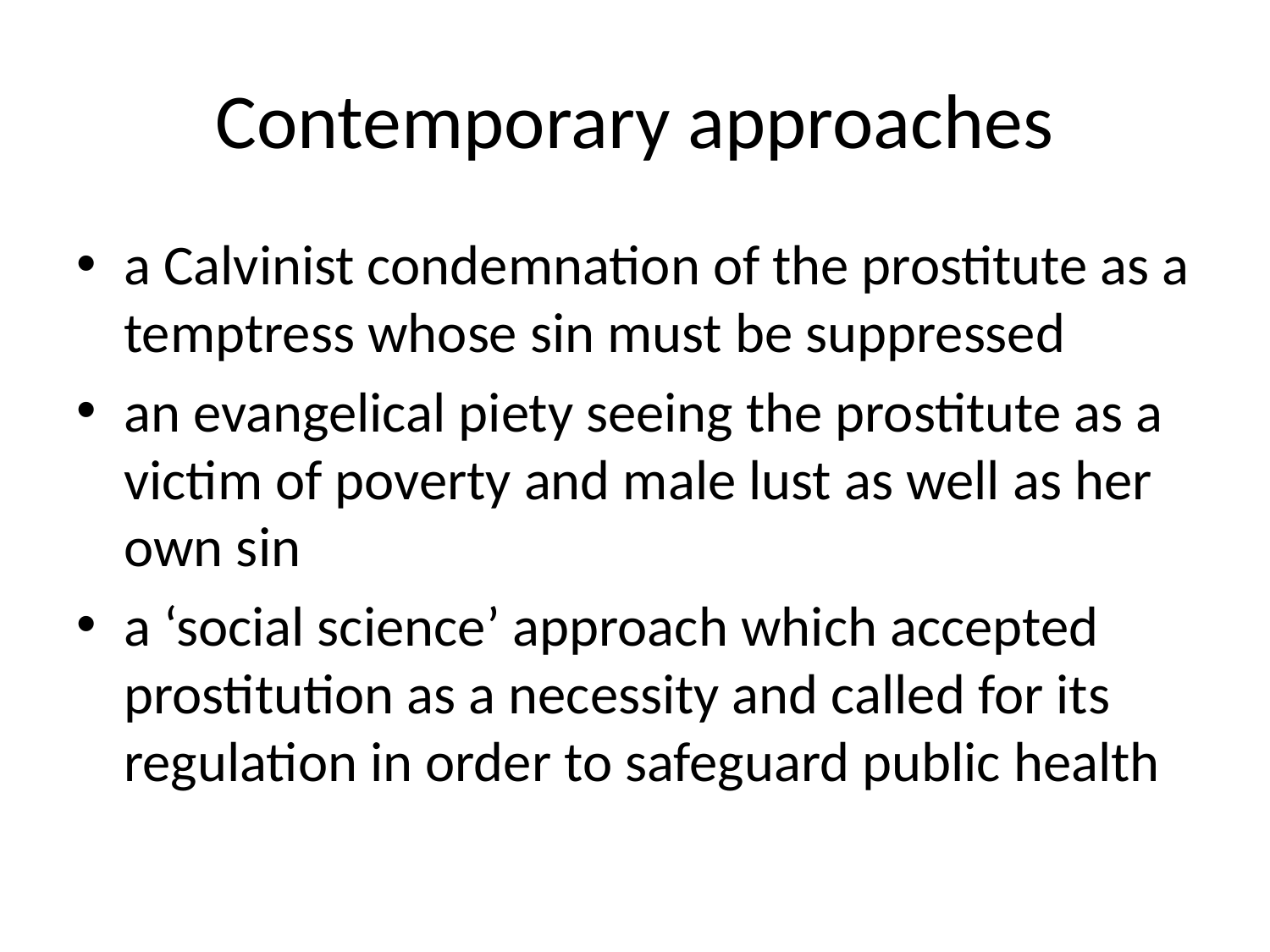

# Contemporary approaches
a Calvinist condemnation of the prostitute as a temptress whose sin must be suppressed
an evangelical piety seeing the prostitute as a victim of poverty and male lust as well as her own sin
a ‘social science’ approach which accepted prostitution as a necessity and called for its regulation in order to safeguard public health